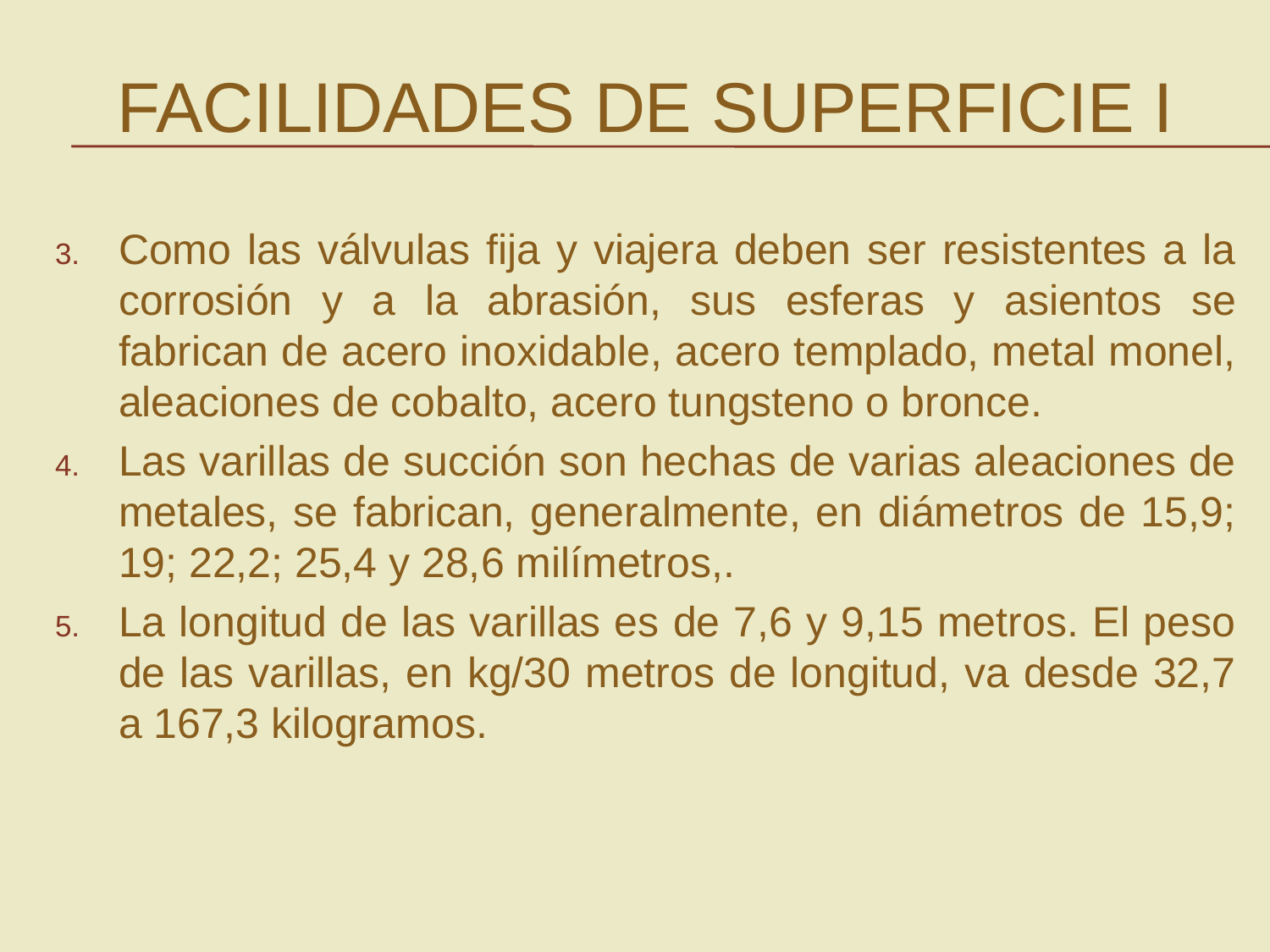

# FACILIDADES DE SUPERFICIE I
Como las válvulas fija y viajera deben ser resistentes a la corrosión y a la abrasión, sus esferas y asientos se fabrican de acero inoxidable, acero templado, metal monel, aleaciones de cobalto, acero tungsteno o bronce.
Las varillas de succión son hechas de varias aleaciones de metales, se fabrican, generalmente, en diámetros de 15,9; 19; 22,2; 25,4 y 28,6 milímetros,.
La longitud de las varillas es de 7,6 y 9,15 metros. El peso de las varillas, en kg/30 metros de longitud, va desde 32,7 a 167,3 kilogramos.